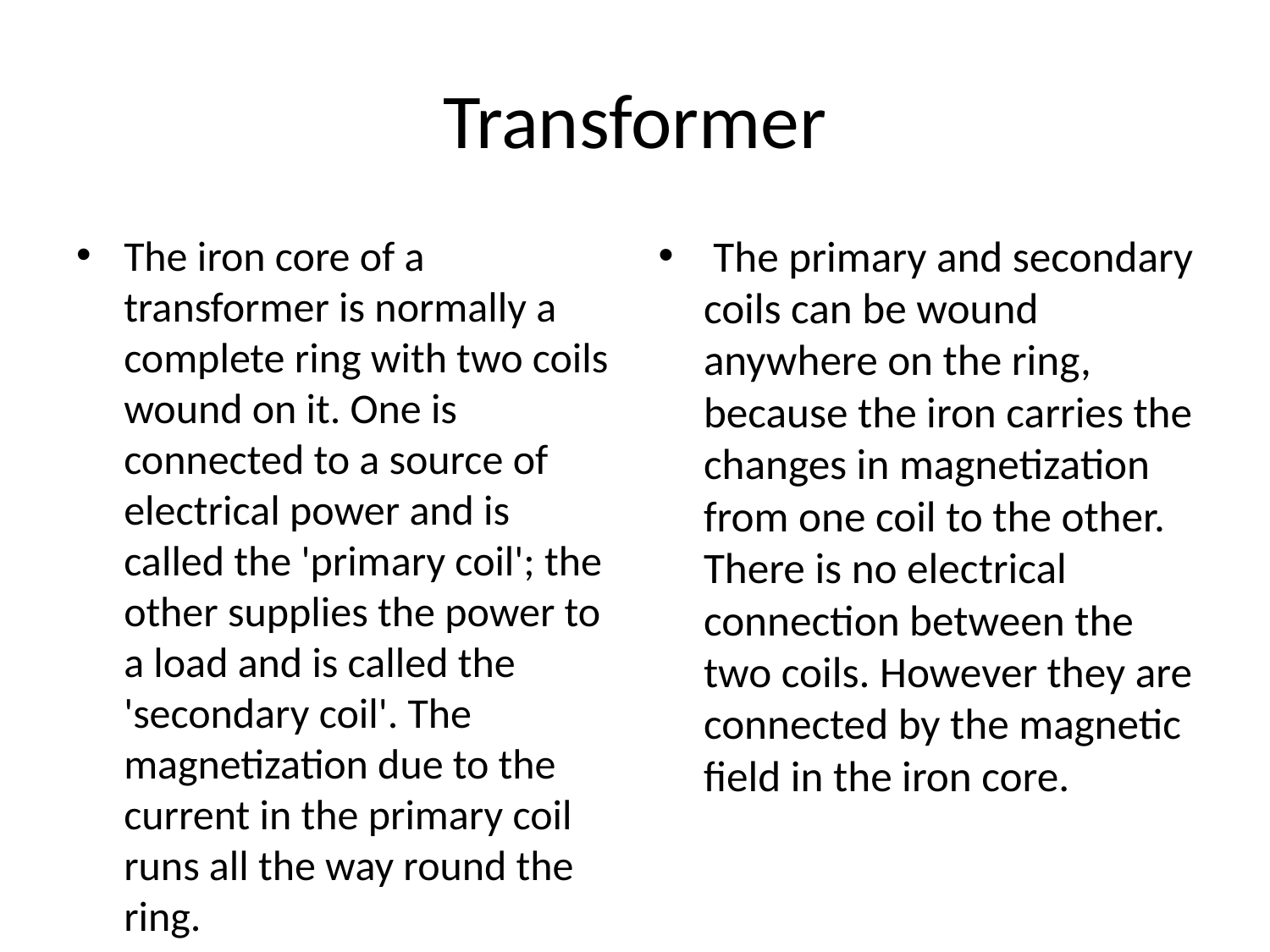

# Transformer
The iron core of a transformer is normally a complete ring with two coils wound on it. One is connected to a source of electrical power and is called the 'primary coil'; the other supplies the power to a load and is called the 'secondary coil'. The magnetization due to the current in the primary coil runs all the way round the ring.
 The primary and secondary coils can be wound anywhere on the ring, because the iron carries the changes in magnetization from one coil to the other. There is no electrical connection between the two coils. However they are connected by the magnetic field in the iron core.